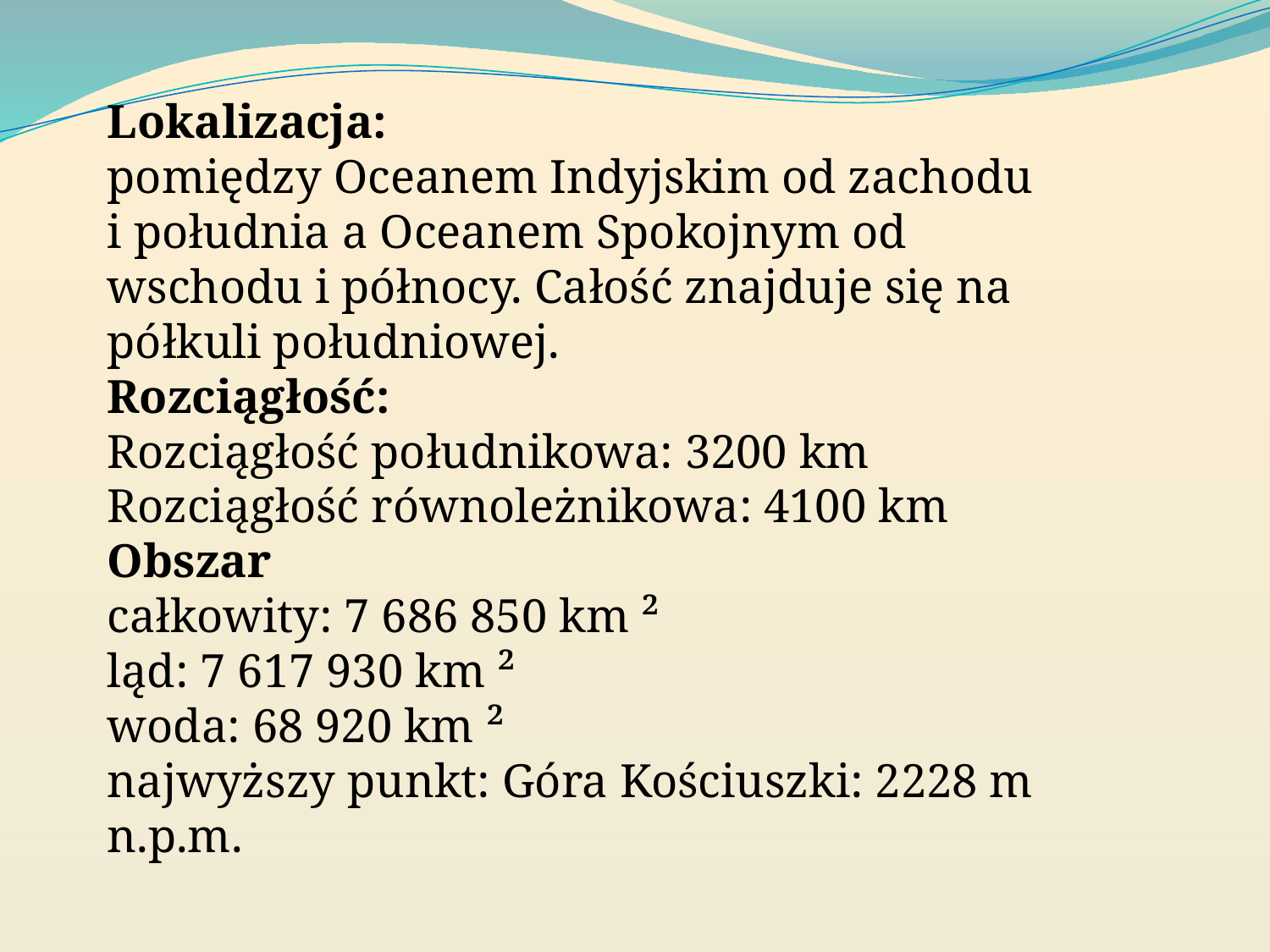

Lokalizacja:
pomiędzy Oceanem Indyjskim od zachodu i południa a Oceanem Spokojnym od wschodu i północy. Całość znajduje się na  półkuli południowej.
Rozciągłość:
Rozciągłość południkowa: 3200 km
Rozciągłość równoleżnikowa: 4100 km
Obszar
całkowity: 7 686 850 km ²
ląd: 7 617 930 km ²
woda: 68 920 km ²
najwyższy punkt: Góra Kościuszki: 2228 m n.p.m.